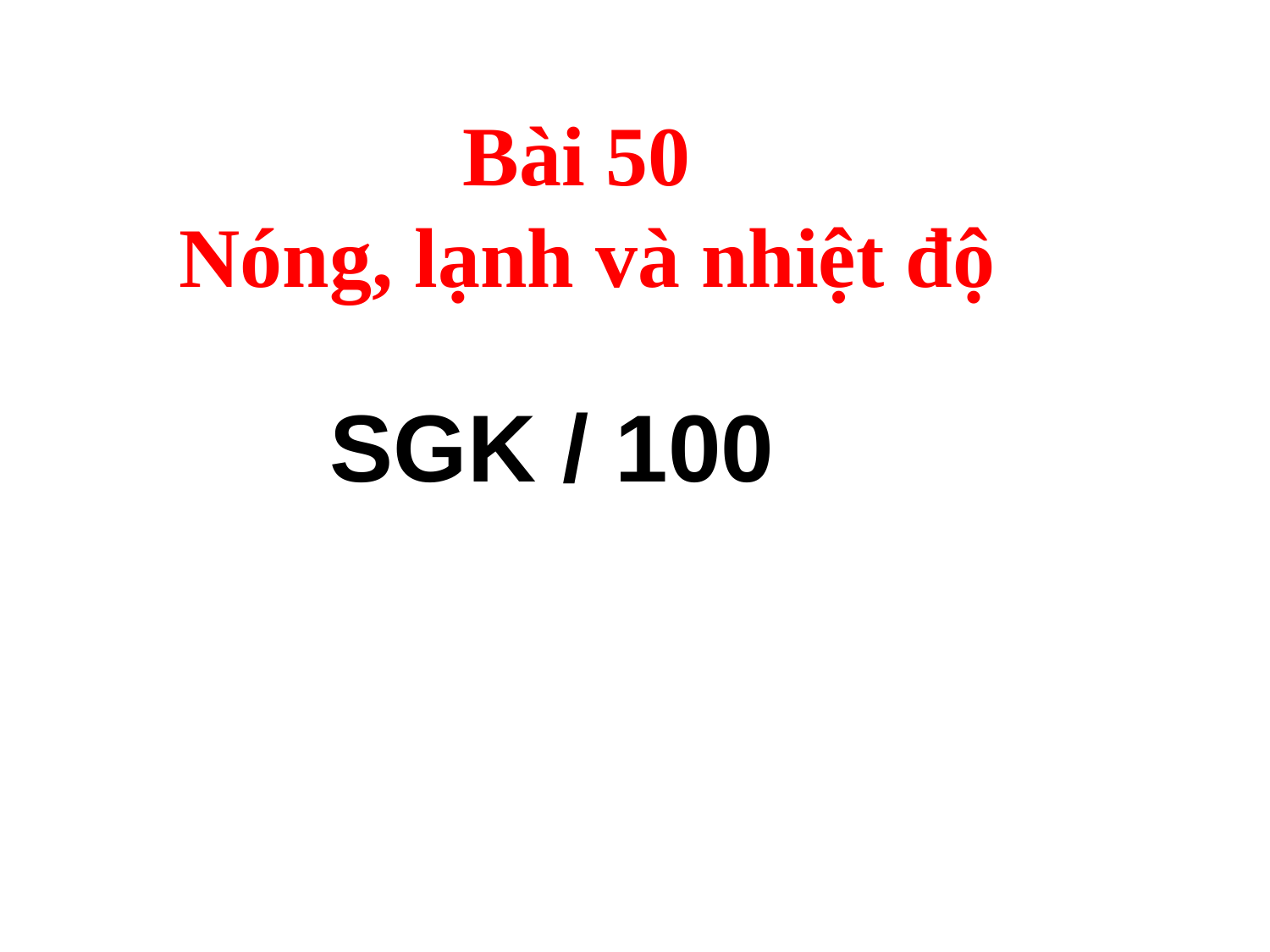

Bài 50
Nóng, lạnh và nhiệt độ
SGK / 100